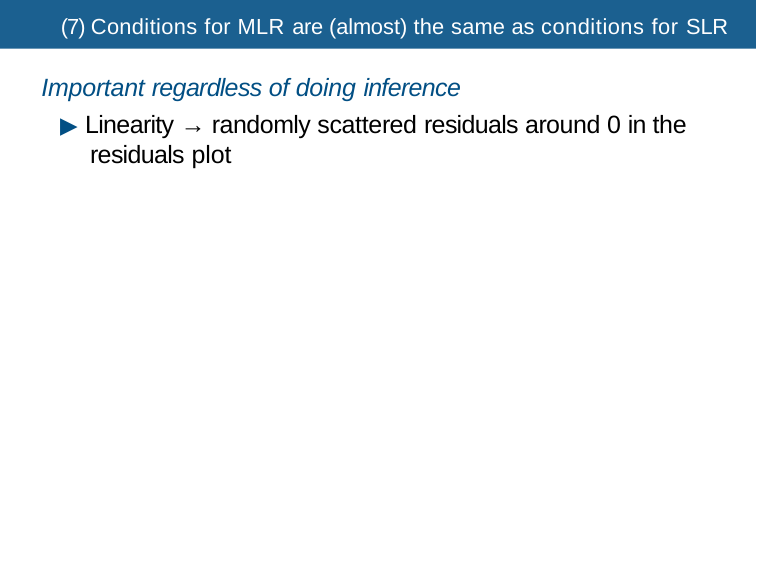

(7) Conditions for MLR are (almost) the same as conditions for SLR
Important regardless of doing inference
▶ Linearity → randomly scattered residuals around 0 in the  residuals plot